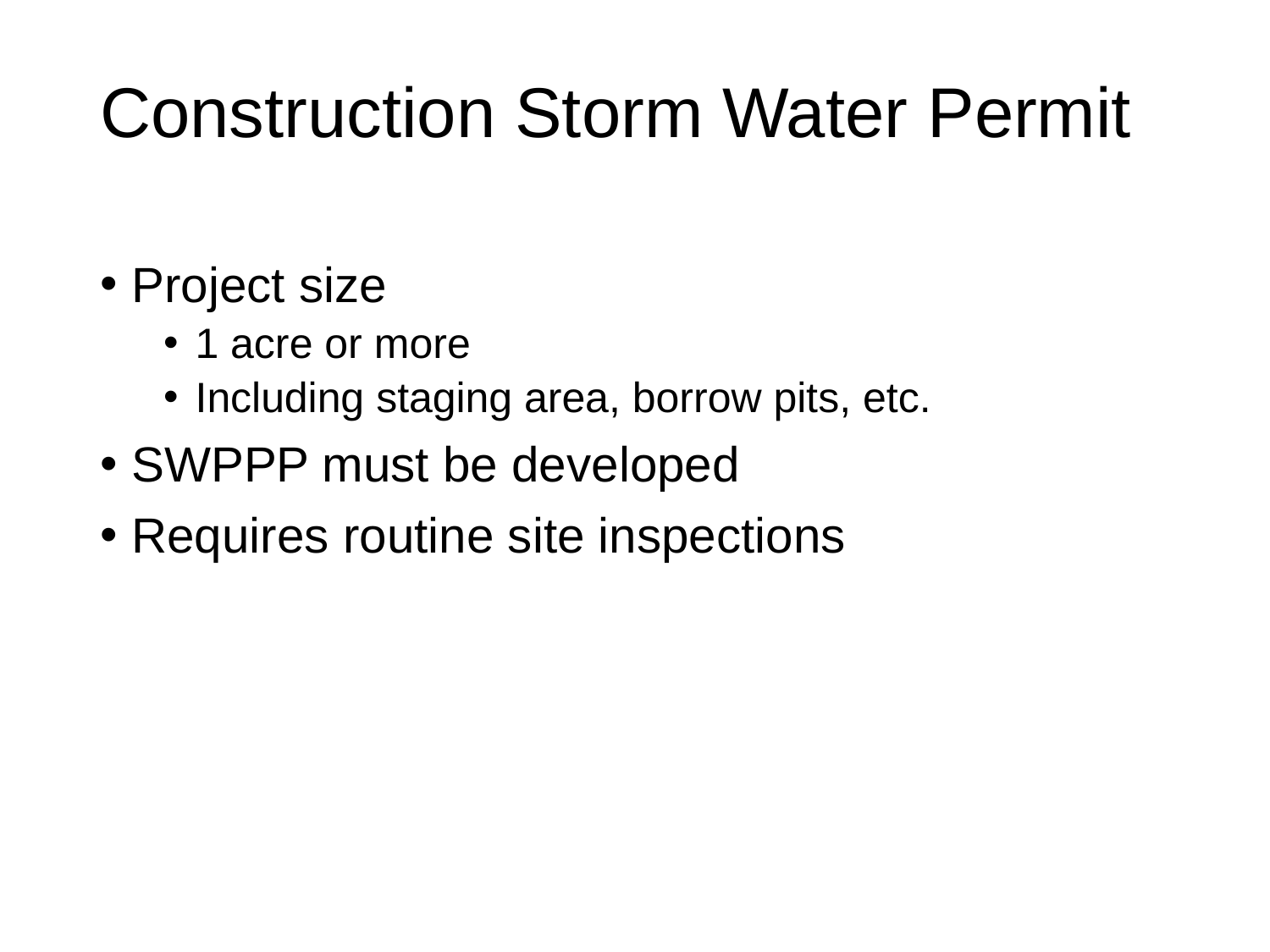

# Construction Storm Water Permit
Project size
1 acre or more
Including staging area, borrow pits, etc.
SWPPP must be developed
Requires routine site inspections

Slide 20